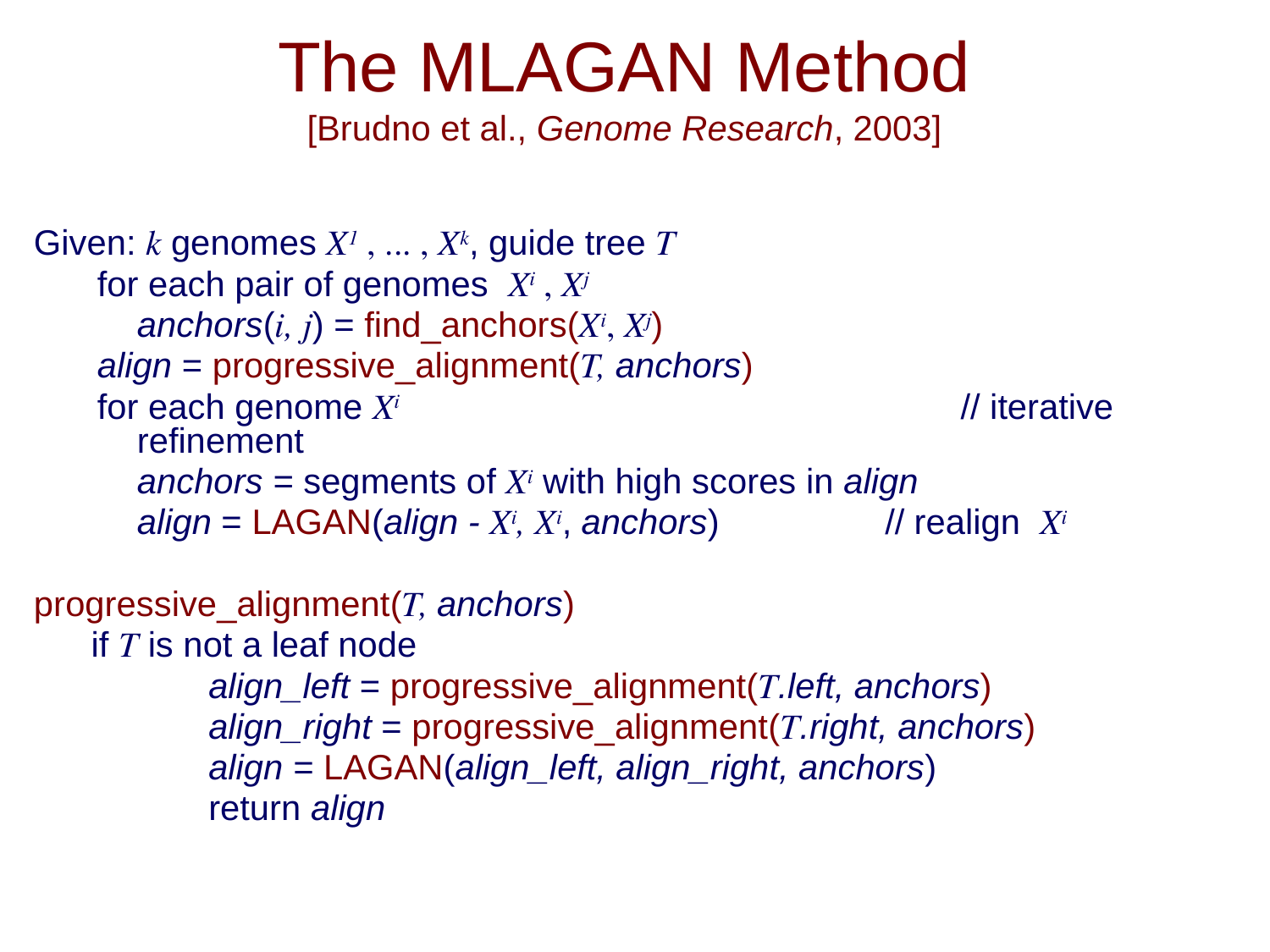

# The MLAGAN Method [Brudno et al., Genome Research, 2003]
Given: k genomes X1 , ... , Xk, guide tree T
for each pair of genomes  Xi , Xj
	anchors(i, j) = find_anchors(Xi, Xj)
align = progressive_alignment(T, anchors)
for each genome Xi			                                 // iterative refinement
	anchors = segments of Xi with high scores in align
	align = LAGAN(align - Xi, Xi, anchors)                 // realign  Xi

progressive_alignment(T, anchors)
	 if T is not a leaf node
		align_left = progressive_alignment(T.left, anchors)
		align_right = progressive_alignment(T.right, anchors)
		align = LAGAN(align_left, align_right, anchors)
		return align